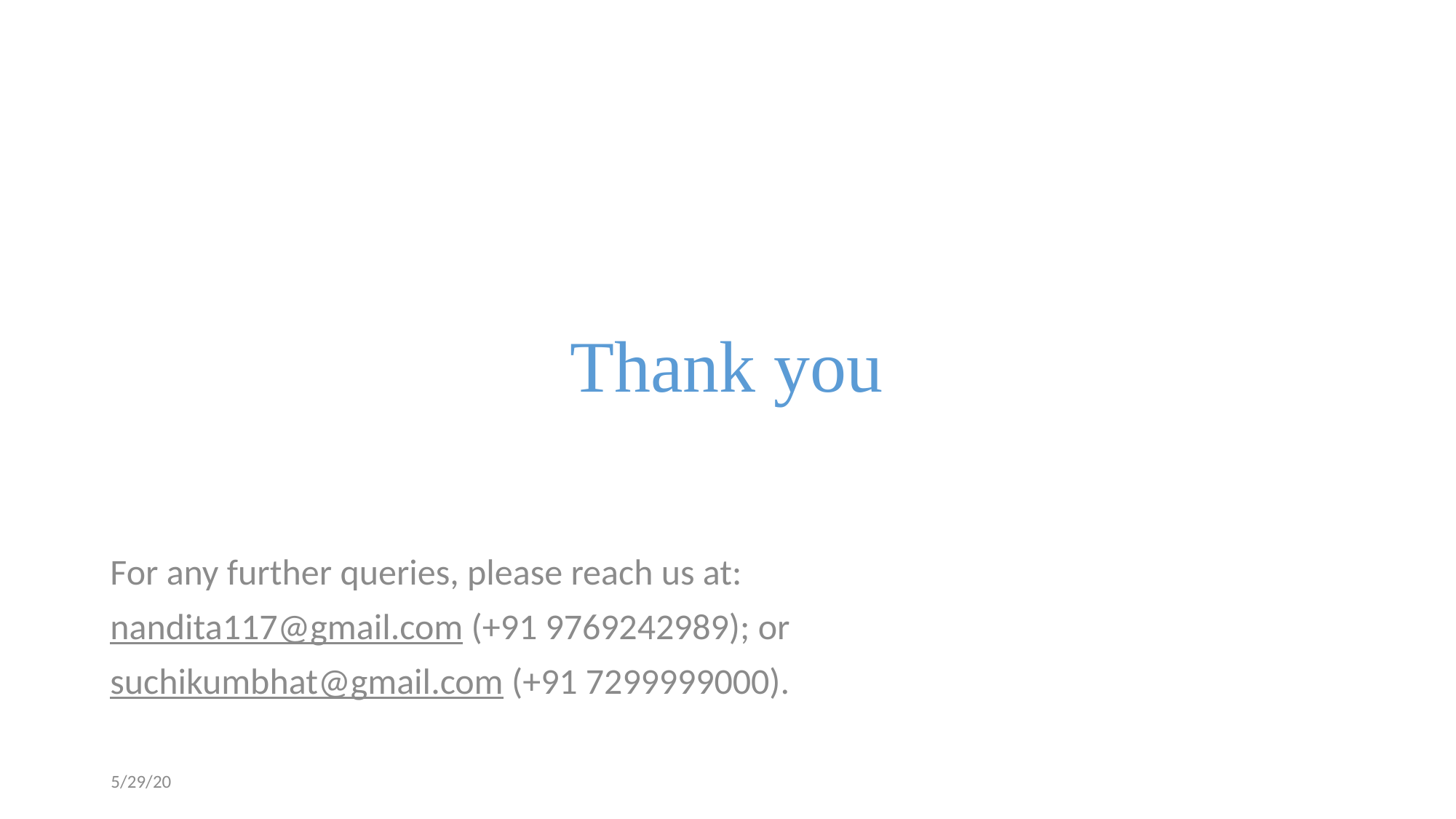

# Thank you
For any further queries, please reach us at:
nandita117@gmail.com (+91 9769242989); or
suchikumbhat@gmail.com (+91 7299999000).

5/29/20